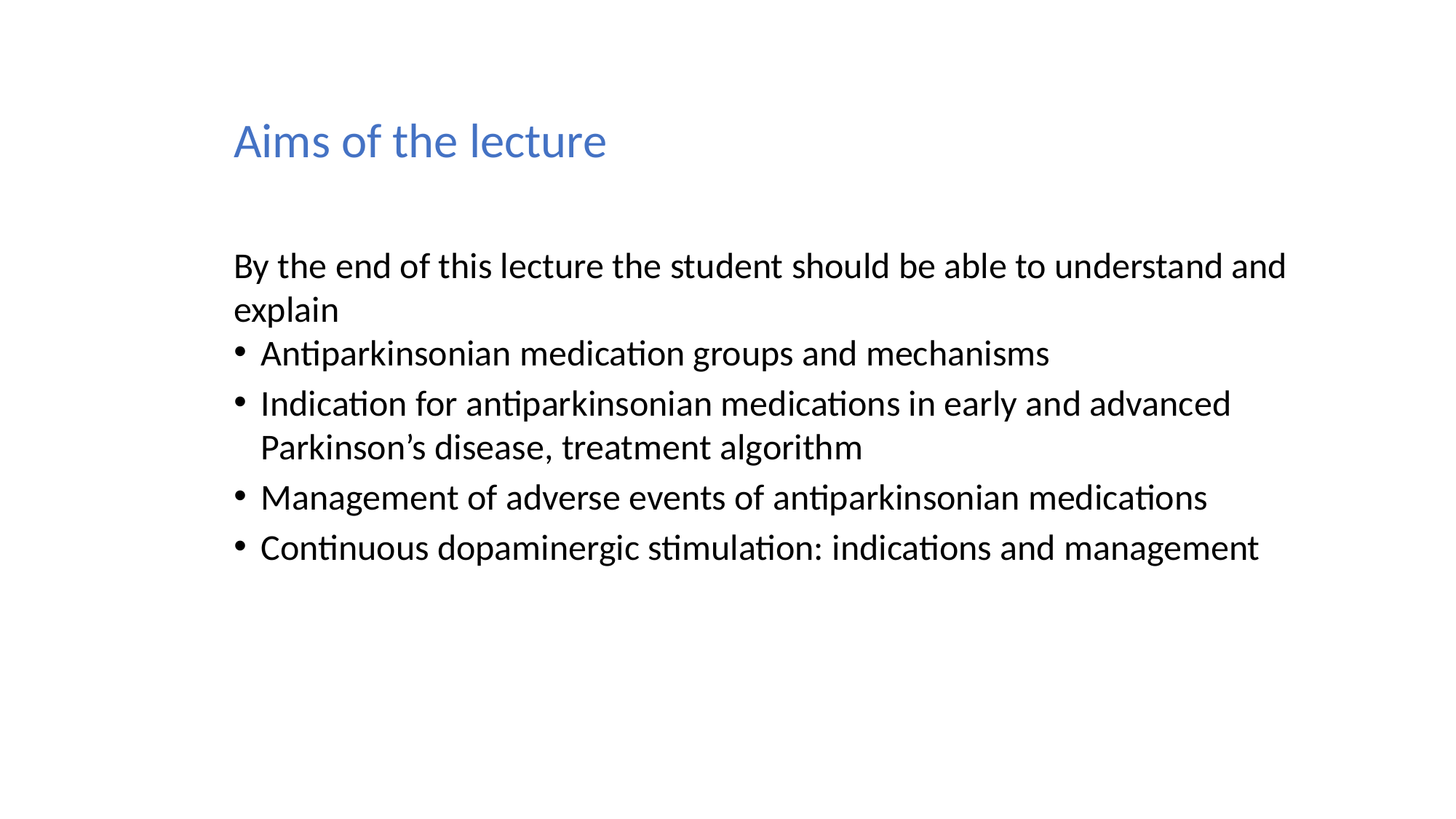

# Aims of the lecture
By the end of this lecture the student should be able to understand and explain
Antiparkinsonian medication groups and mechanisms
Indication for antiparkinsonian medications in early and advanced Parkinson’s disease, treatment algorithm
Management of adverse events of antiparkinsonian medications
Continuous dopaminergic stimulation: indications and management